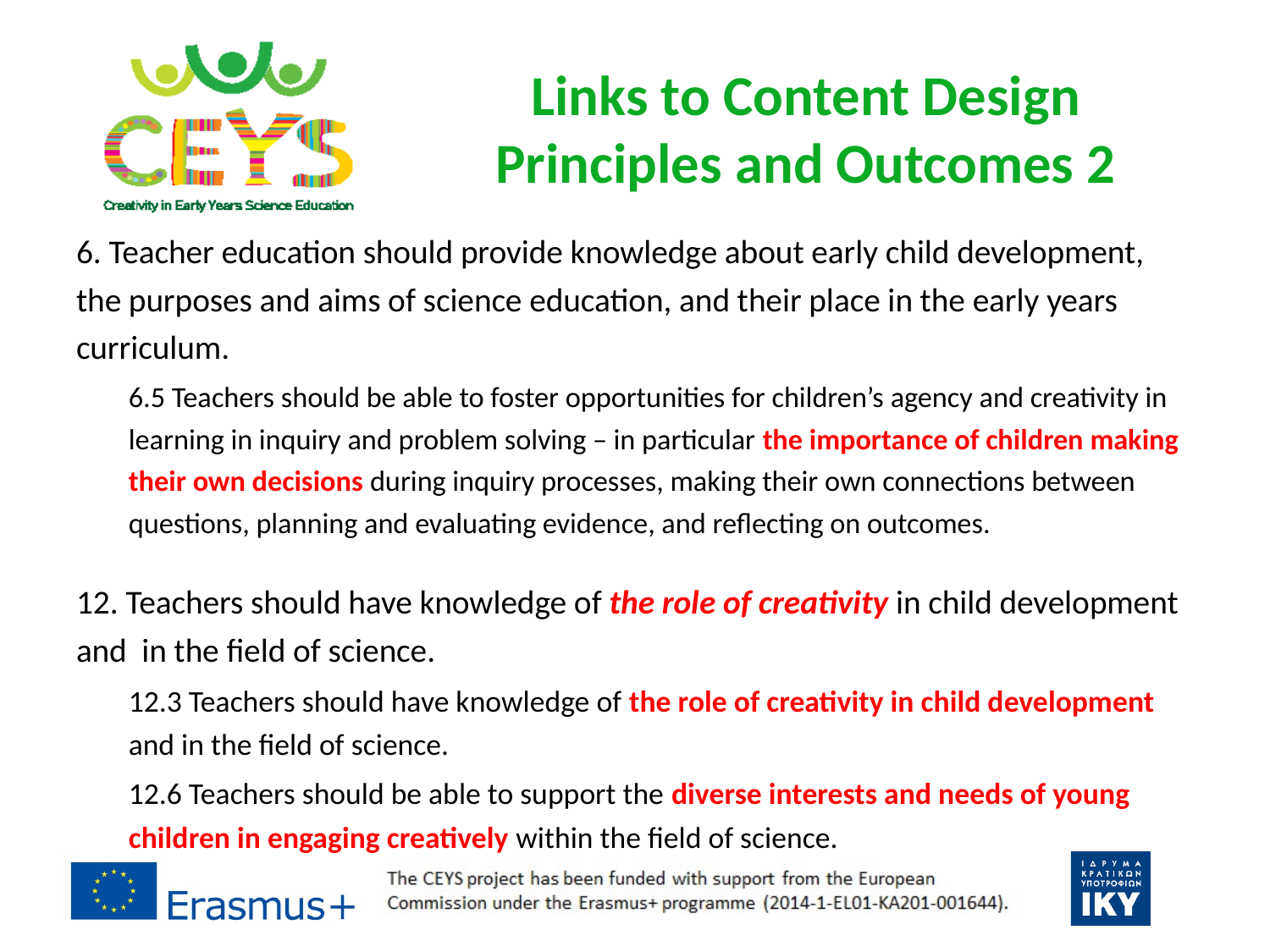

# Links to Content Design Principles and Outcomes 2
6. Teacher education should provide knowledge about early child development, the purposes and aims of science education, and their place in the early years curriculum.
6.5 Teachers should be able to foster opportunities for children’s agency and creativity in learning in inquiry and problem solving – in particular the importance of children making their own decisions during inquiry processes, making their own connections between questions, planning and evaluating evidence, and reflecting on outcomes.

12. Teachers should have knowledge of the role of creativity in child development and  in the field of science.
12.3 Teachers should have knowledge of the role of creativity in child development and in the field of science.
12.6 Teachers should be able to support the diverse interests and needs of young children in engaging creatively within the field of science.